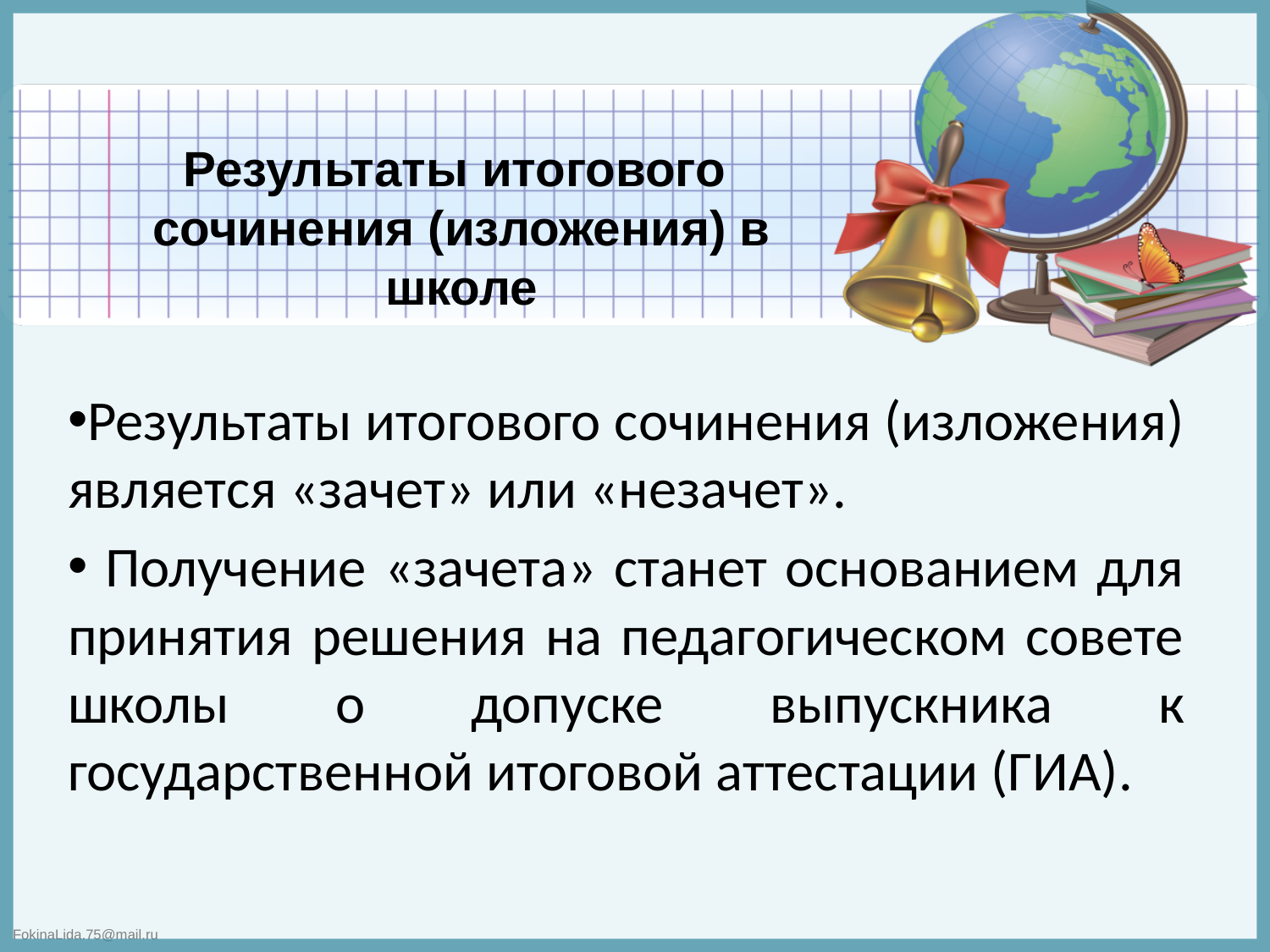

# Результаты итогового сочинения (изложения) в школе
Результаты итогового сочинения (изложения) является «зачет» или «незачет».
 Получение «зачета» станет основанием для принятия решения на педагогическом совете школы о допуске выпускника к государственной итоговой аттестации (ГИА).